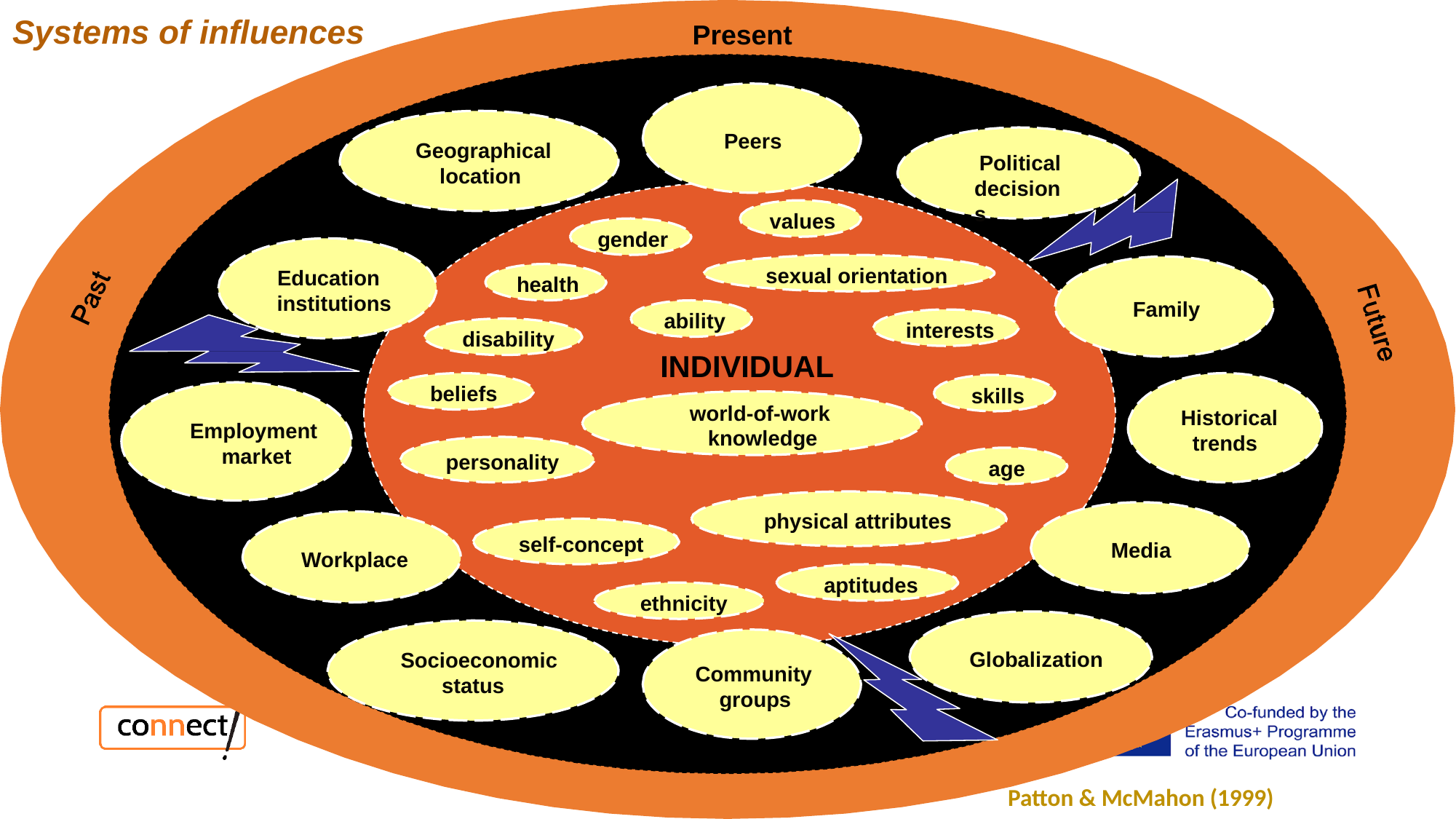

Systems of influences
Present

Peers

Geographical location
Political decisions

values

gender

sexual orientation

Education
institutions

health

Family

ability
INDIVIDUAL

interests

disability

beliefs
skills

world-of-work
knowledge
Historical trends
Employment
market

personality
age

physical attributes

self-concept
Media
Workplace

aptitudes

ethnicity

Globalization
Socioeconomic status
Community groups
 Patton & McMahon (1999)